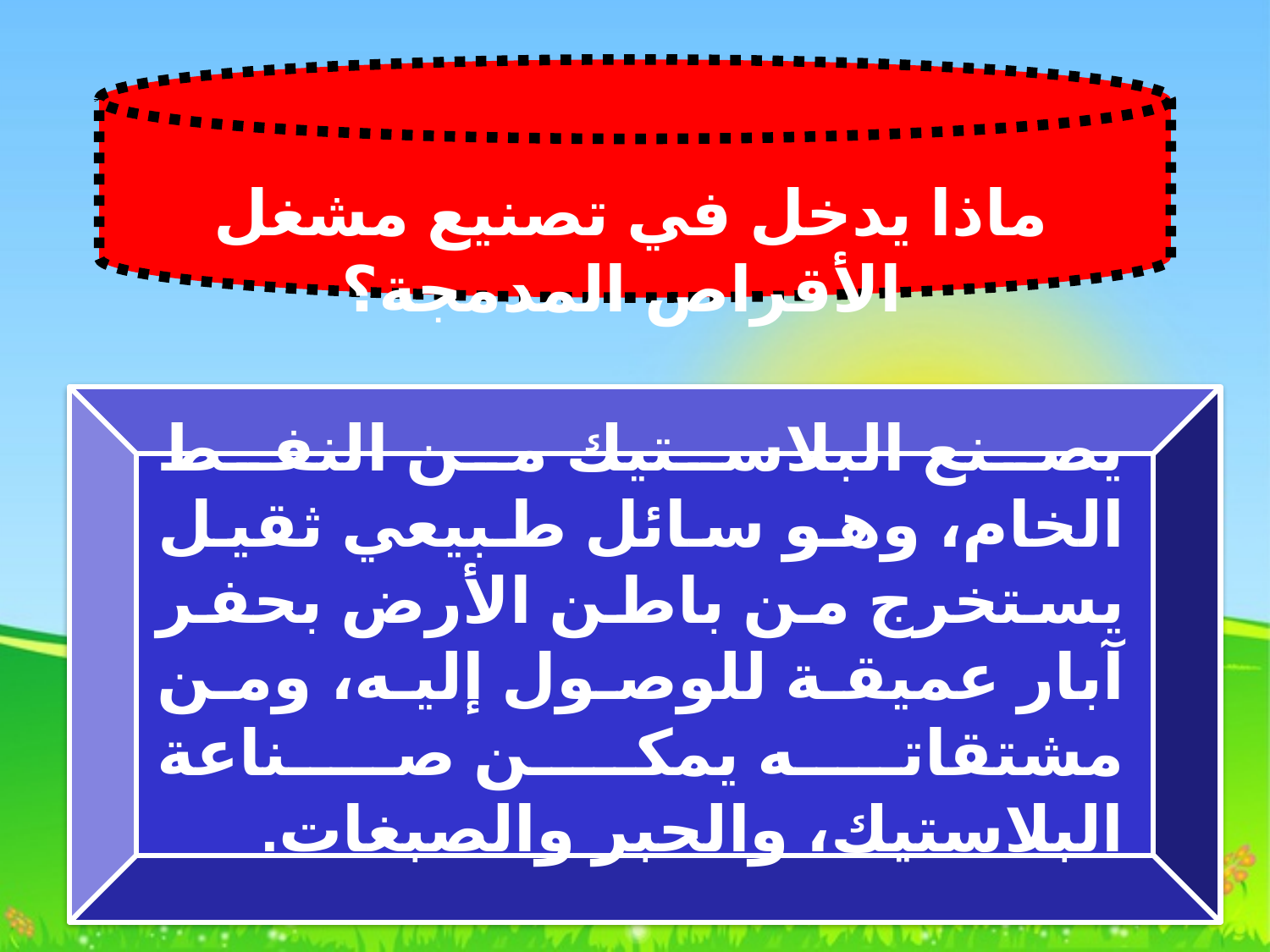

ماذا يدخل في تصنيع مشغل الأقراص المدمجة؟

يصنع البلاستيك من النفط الخام، وهو سائل طبيعي ثقيل يستخرج من باطن الأرض بحفر آبار عميقة للوصول إليه، ومن مشتقاته يمكن صناعة البلاستيك، والحبر والصبغات.